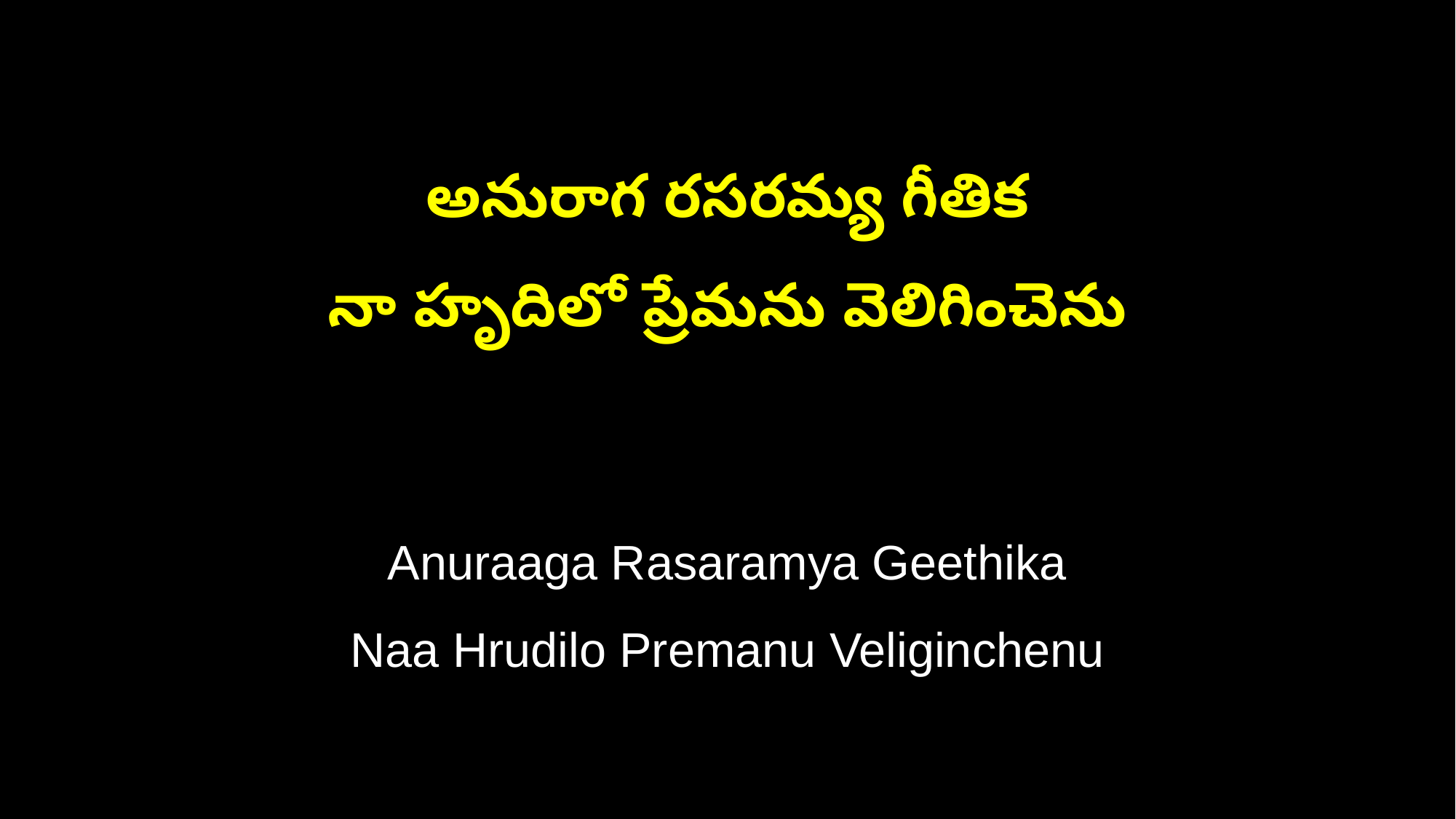

అనురాగ రసరమ్య గీతిక
నా హృదిలో ప్రేమను వెలిగించెను
Anuraaga Rasaramya Geethika
Naa Hrudilo Premanu Veliginchenu